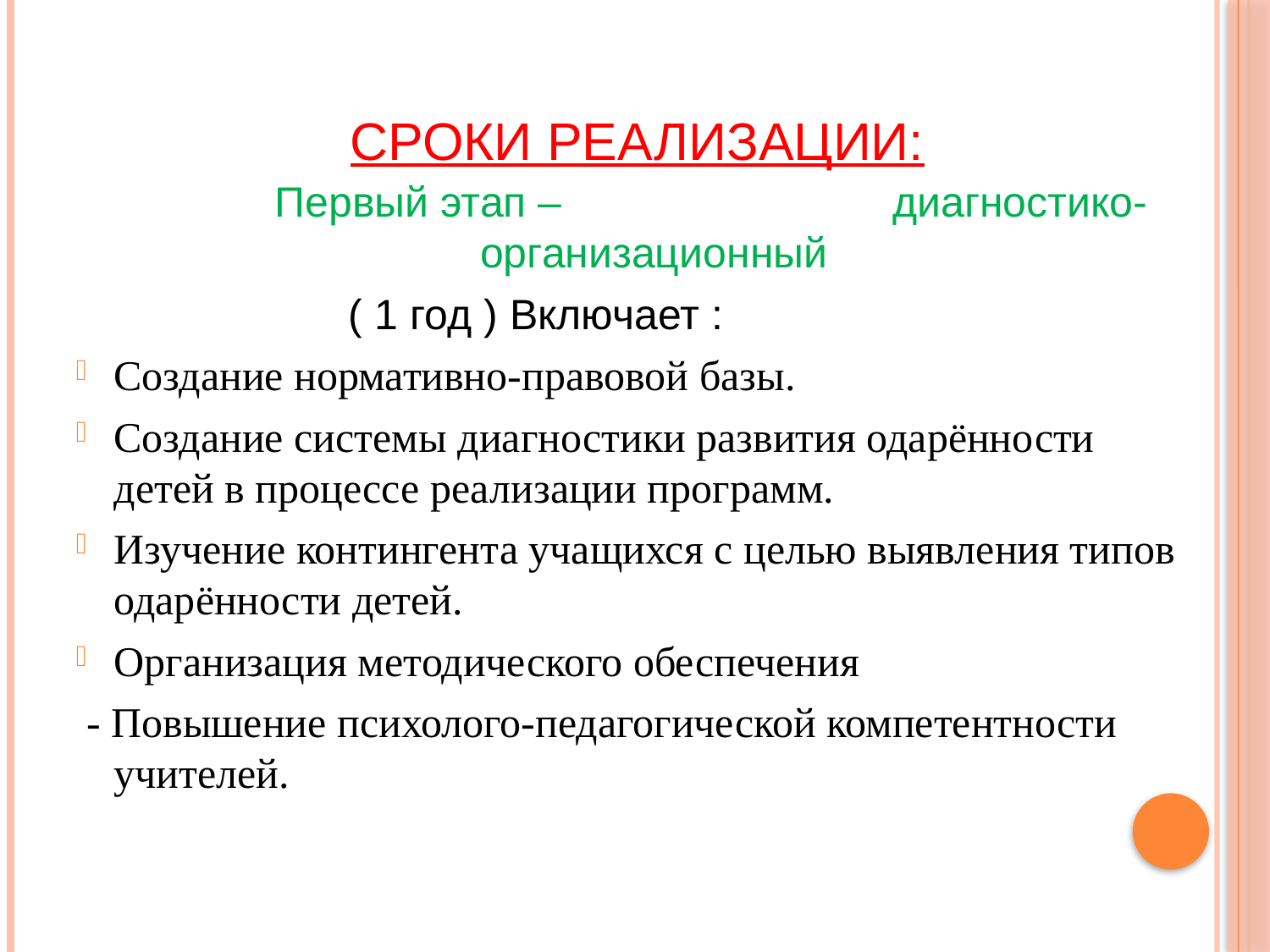

# Сроки реализации:
             Первый этап –                            диагностико-организационный
                       ( 1 год ) Включает :
Создание нормативно-правовой базы.
Создание системы диагностики развития одарённости детей в процессе реализации программ.
Изучение контингента учащихся с целью выявления типов одарённости детей.
Организация методического обеспечения
 - Повышение психолого-педагогической компетентности учителей.